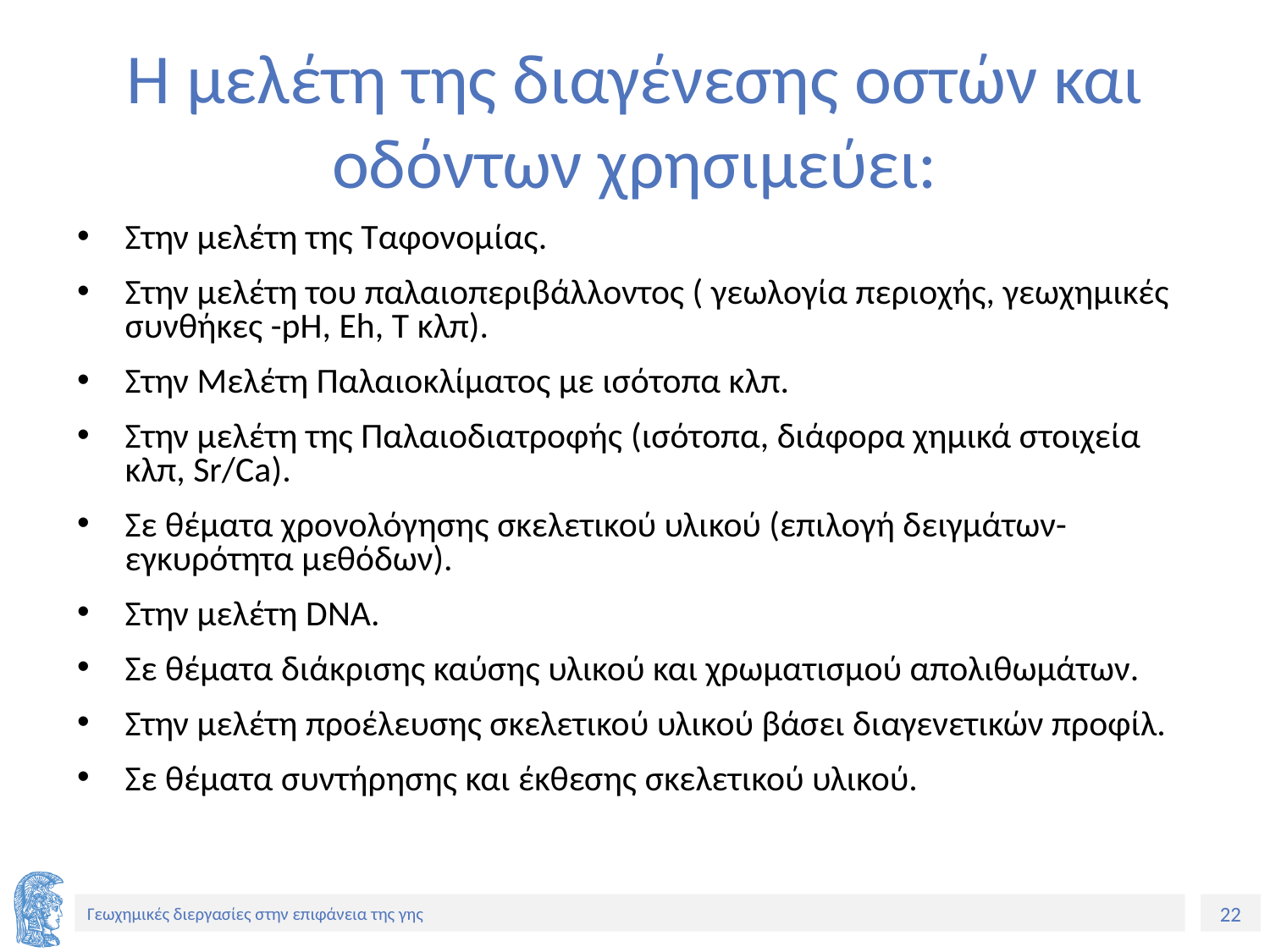

# Η μελέτη της διαγένεσης οστών και οδόντων χρησιμεύει:
Στην μελέτη της Ταφονομίας.
Στην μελέτη του παλαιοπεριβάλλοντος ( γεωλογία περιοχής, γεωχημικές συνθήκες -pH, Eh, T κλπ).
Στην Μελέτη Παλαιοκλίματος με ισότοπα κλπ.
Στην μελέτη της Παλαιοδιατροφής (ισότοπα, διάφορα χημικά στοιχεία κλπ, Sr/Ca).
Σε θέματα χρονολόγησης σκελετικού υλικού (επιλογή δειγμάτων-εγκυρότητα μεθόδων).
Στην μελέτη DNA.
Σε θέματα διάκρισης καύσης υλικού και χρωματισμού απολιθωμάτων.
Στην μελέτη προέλευσης σκελετικού υλικού βάσει διαγενετικών προφίλ.
Σε θέματα συντήρησης και έκθεσης σκελετικού υλικού.